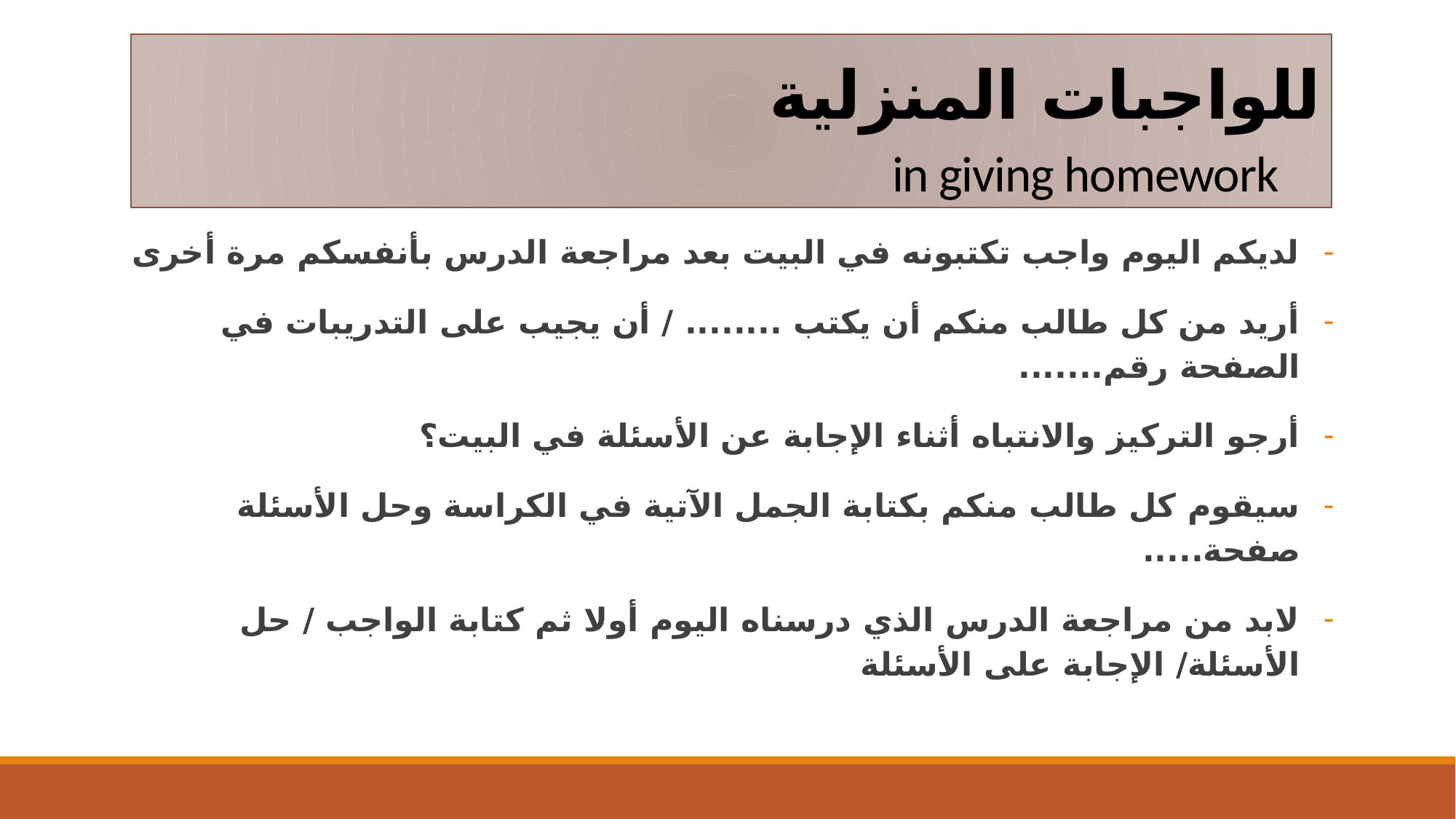

# للواجبات المنزلية in giving homework
لديكم اليوم واجب تكتبونه في البيت بعد مراجعة الدرس بأنفسكم مرة أخرى
أريد من كل طالب منكم أن يكتب ........ / أن يجيب على التدريبات في الصفحة رقم.......
أرجو التركيز والانتباه أثناء الإجابة عن الأسئلة في البيت؟
سيقوم كل طالب منكم بكتابة الجمل الآتية في الكراسة وحل الأسئلة صفحة.....
لابد من مراجعة الدرس الذي درسناه اليوم أولا ثم كتابة الواجب / حل الأسئلة/ الإجابة على الأسئلة